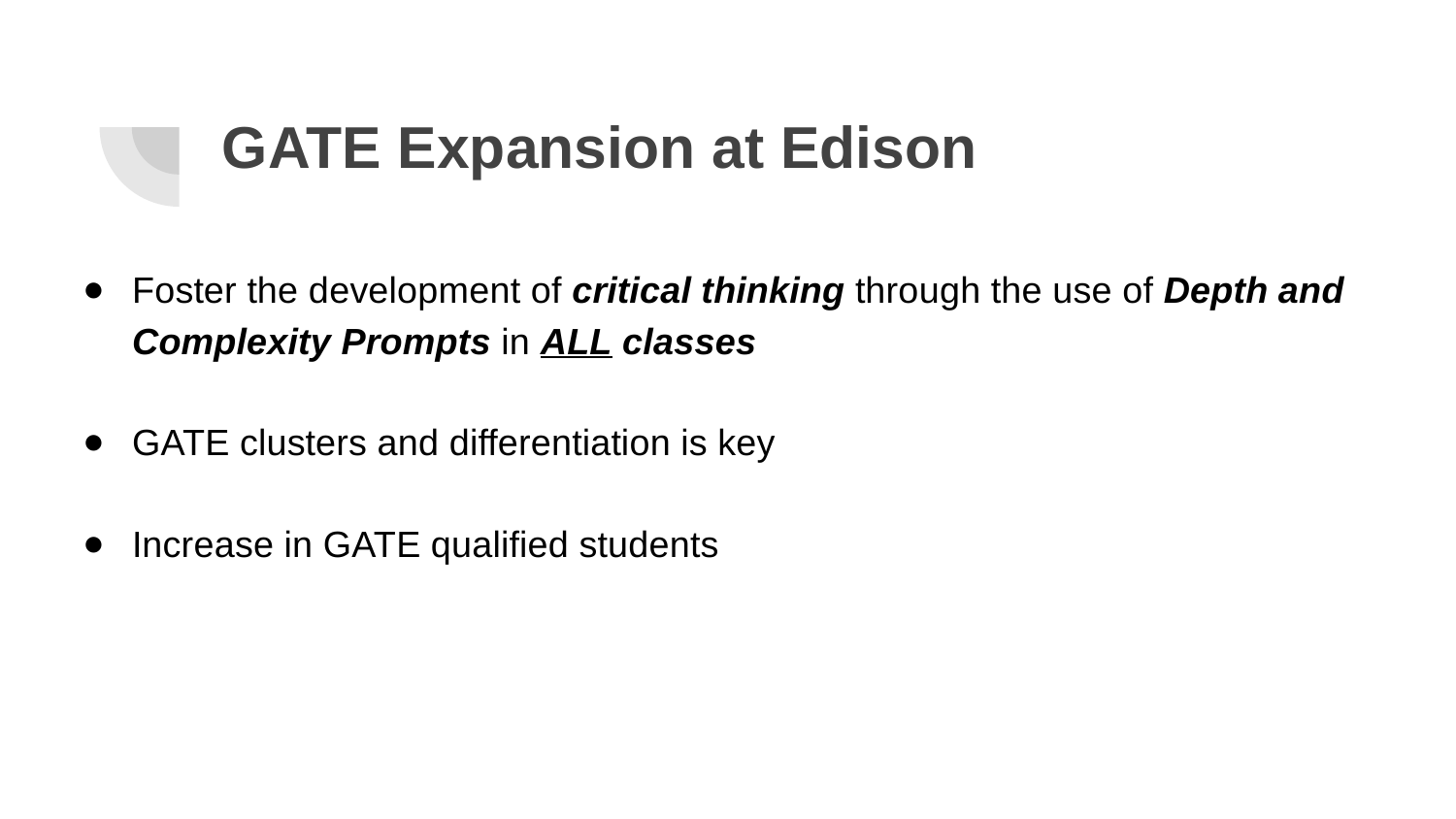

# GATE Expansion at Edison

Foster the development of critical thinking through the use of Depth and Complexity Prompts in ALL classes

GATE clusters and differentiation is key

Increase in GATE qualified students